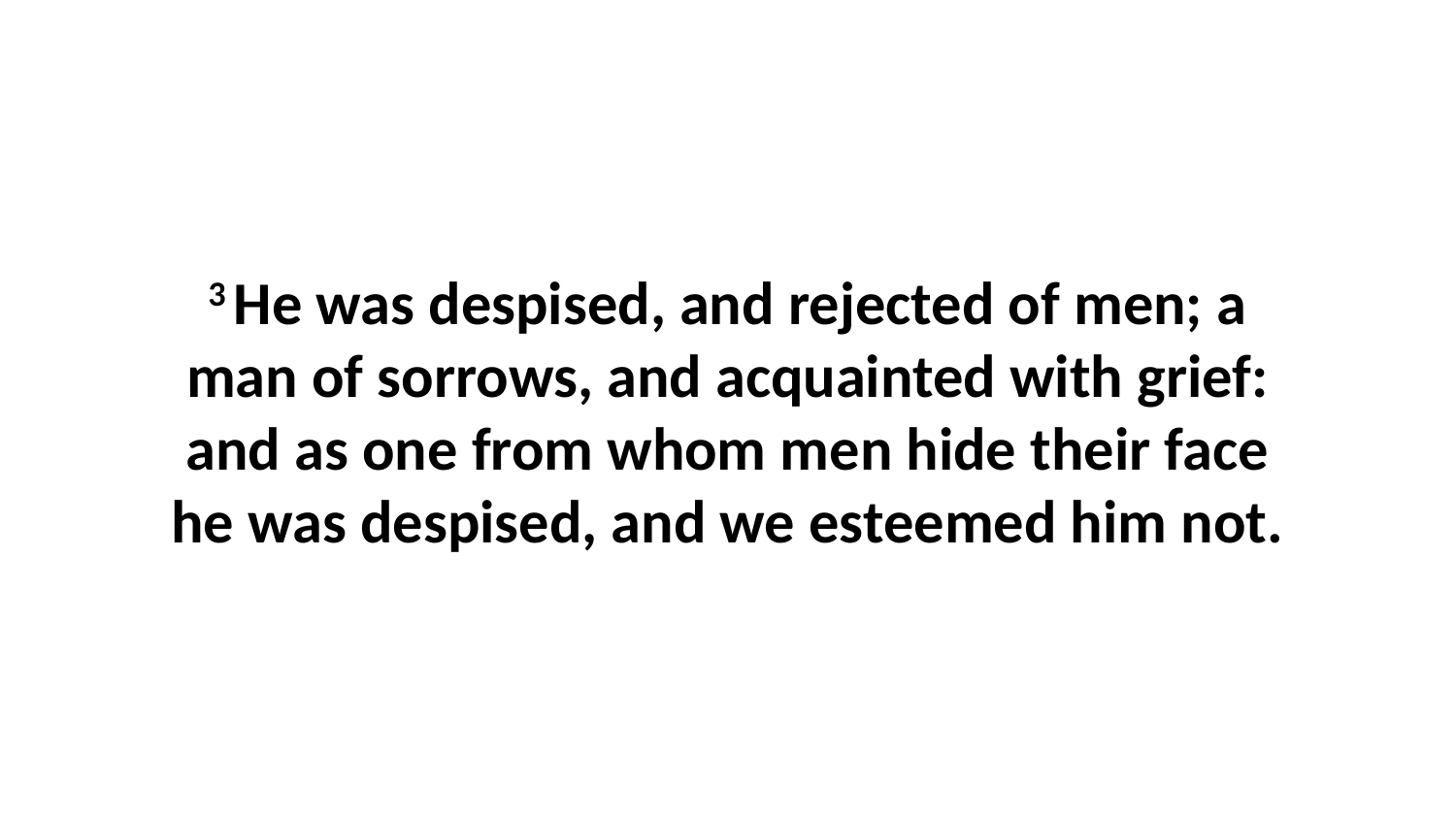

3 He was despised, and rejected of men; a man of sorrows, and acquainted with grief: and as one from whom men hide their face he was despised, and we esteemed him not.